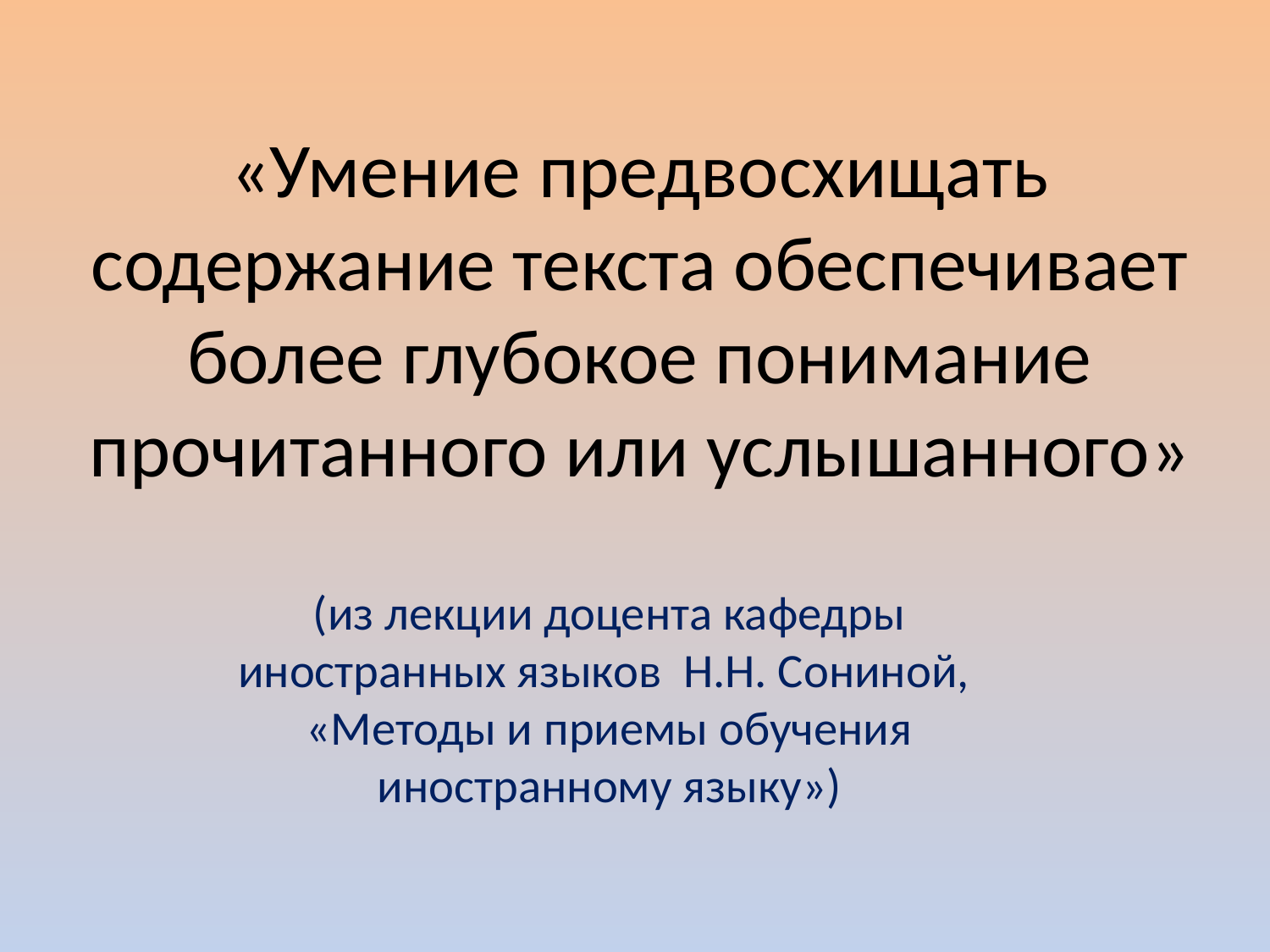

# «Умение предвосхищать содержание текста обеспечивает более глубокое понимание прочитанного или услышанного»
(из лекции доцента кафедры иностранных языков  Н.Н. Сониной,  «Методы и приемы обучения иностранному языку»)